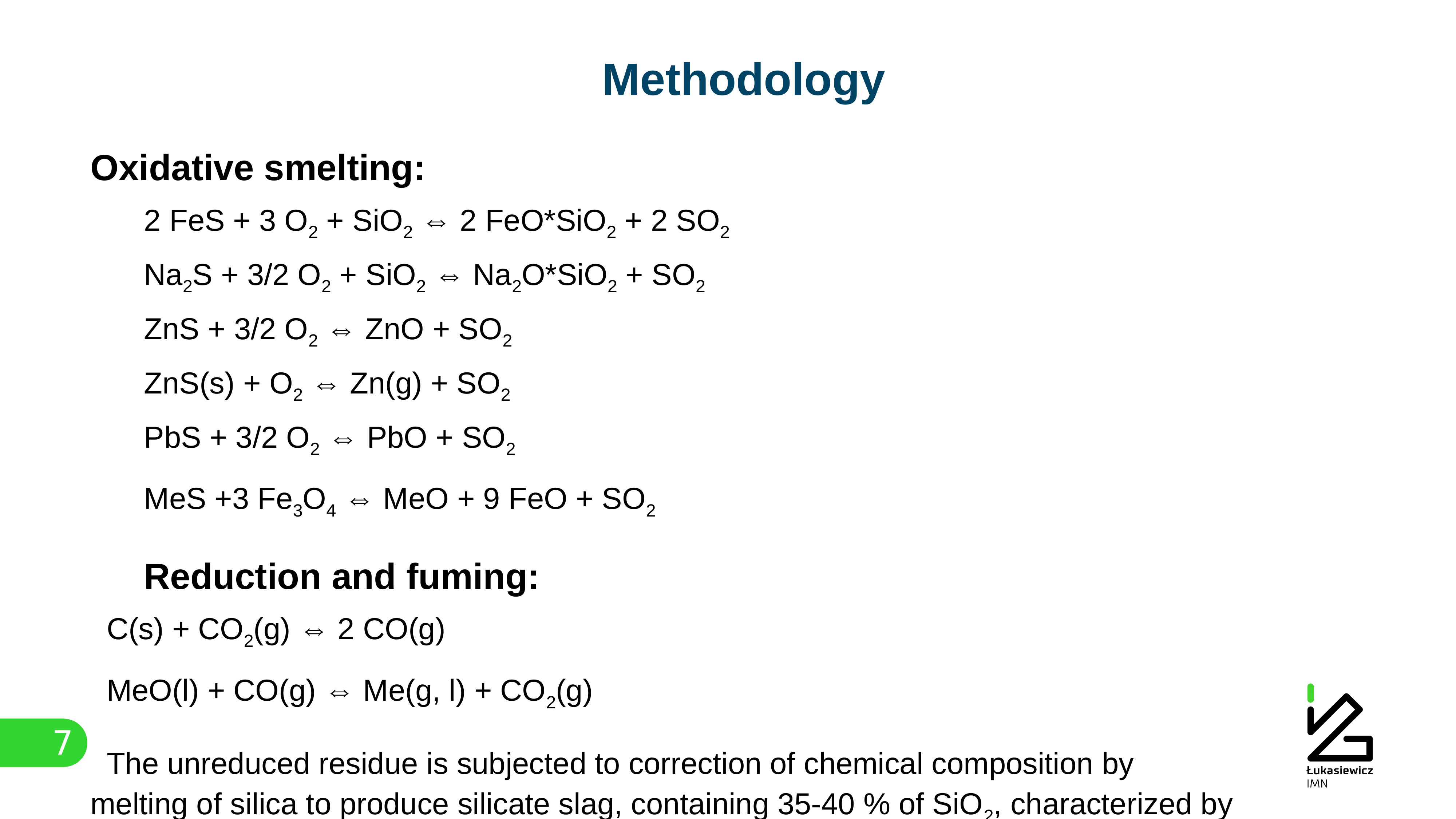

Methodology
Oxidative smelting:
2 FeS + 3 O2 + SiO2 ⇔ 2 FeO*SiO2 + 2 SO2
Na2S + 3/2 O2 + SiO2 ⇔ Na2O*SiO2 + SO2
ZnS + 3/2 O2 ⇔ ZnO + SO2
ZnS(s) + O2 ⇔ Zn(g) + SO2
PbS + 3/2 O2 ⇔ PbO + SO2
MeS +3 Fe3O4 ⇔ MeO + 9 FeO + SO2

Reduction and fuming:
C(s) + CO2(g) ⇔ 2 CO(g)
MeO(l) + CO(g) ⇔ Me(g, l) + CO2(g)

The unreduced residue is subjected to correction of chemical composition by melting of silica to produce silicate slag, containing 35-40 % of SiO2, characterized by low content and low leachability of heavy metals.